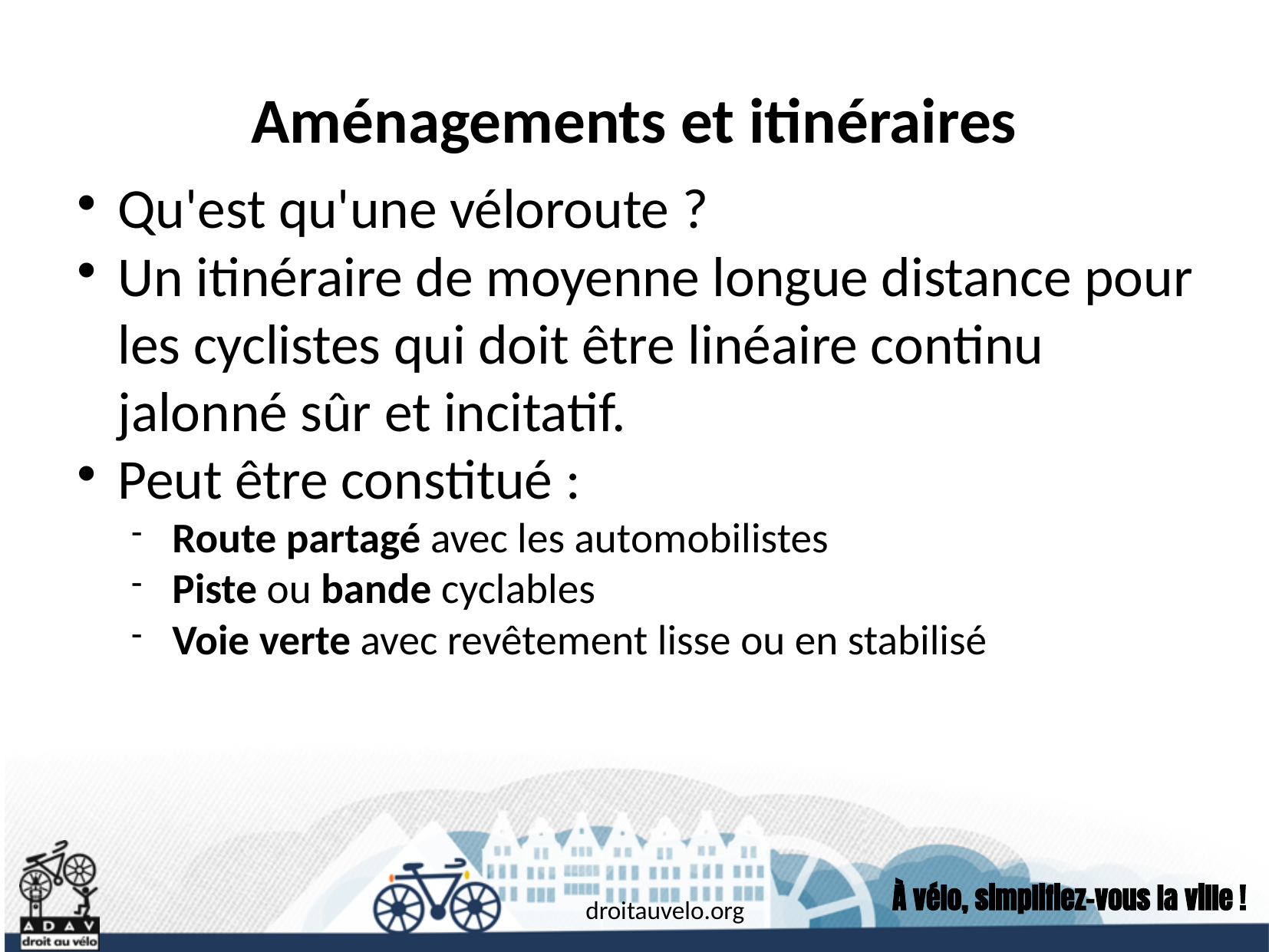

Aménagements et itinéraires
Qu'est qu'une véloroute ?
Un itinéraire de moyenne longue distance pour les cyclistes qui doit être linéaire continu jalonné sûr et incitatif.
Peut être constitué :
Route partagé avec les automobilistes
Piste ou bande cyclables
Voie verte avec revêtement lisse ou en stabilisé